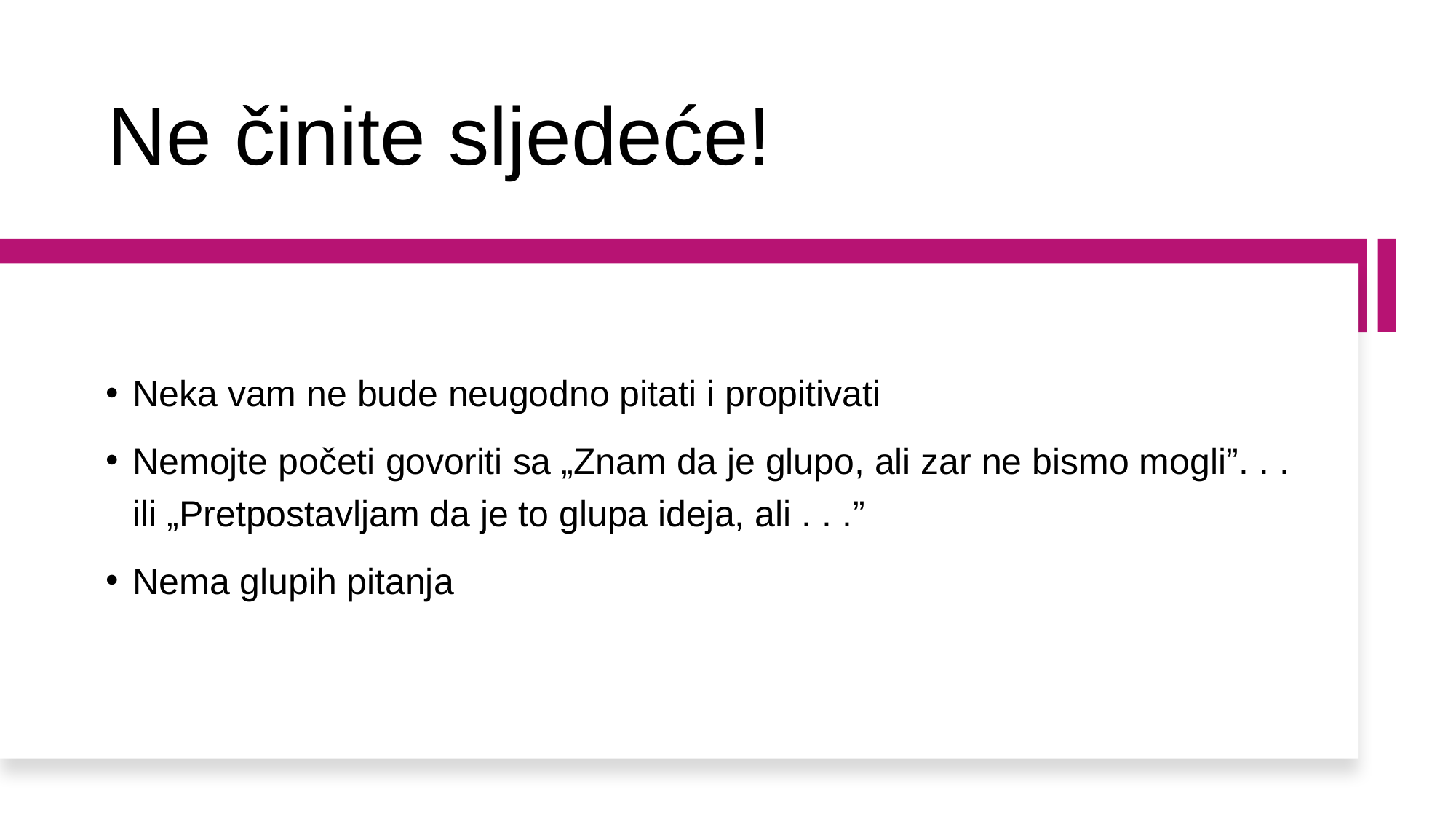

# Ne činite sljedeće!

Neka vam ne bude neugodno pitati i propitivati
Nemojte početi govoriti sa „Znam da je glupo, ali zar ne bismo mogli”. . . ili „Pretpostavljam da je to glupa ideja, ali . . .”
Nema glupih pitanja